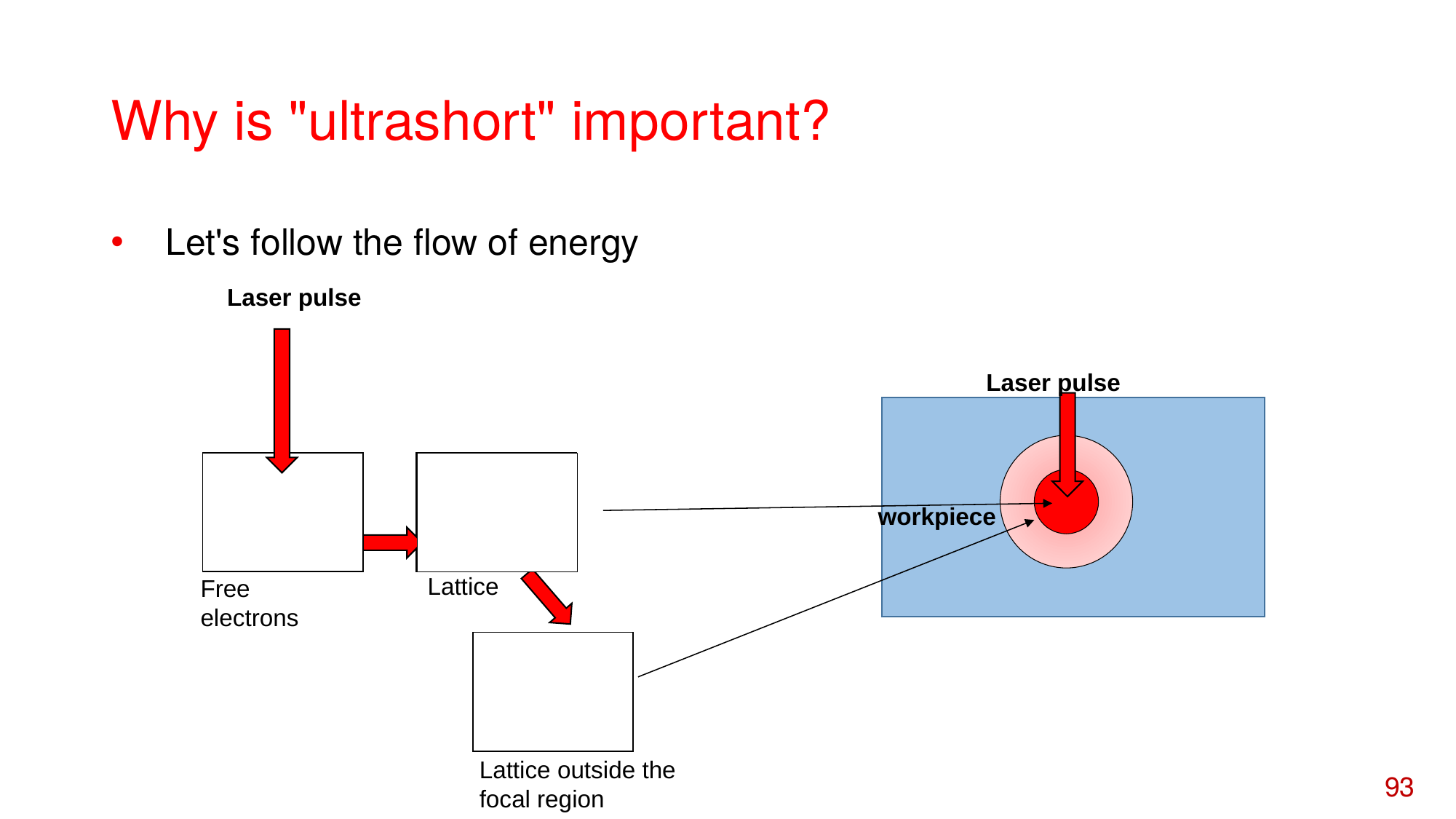

# Why is "ultrashort" important?
Let's follow the flow of energy
Laser pulse

Laser pulse

workpiece

Lattice

Free electrons

Lattice outside the focal region
93